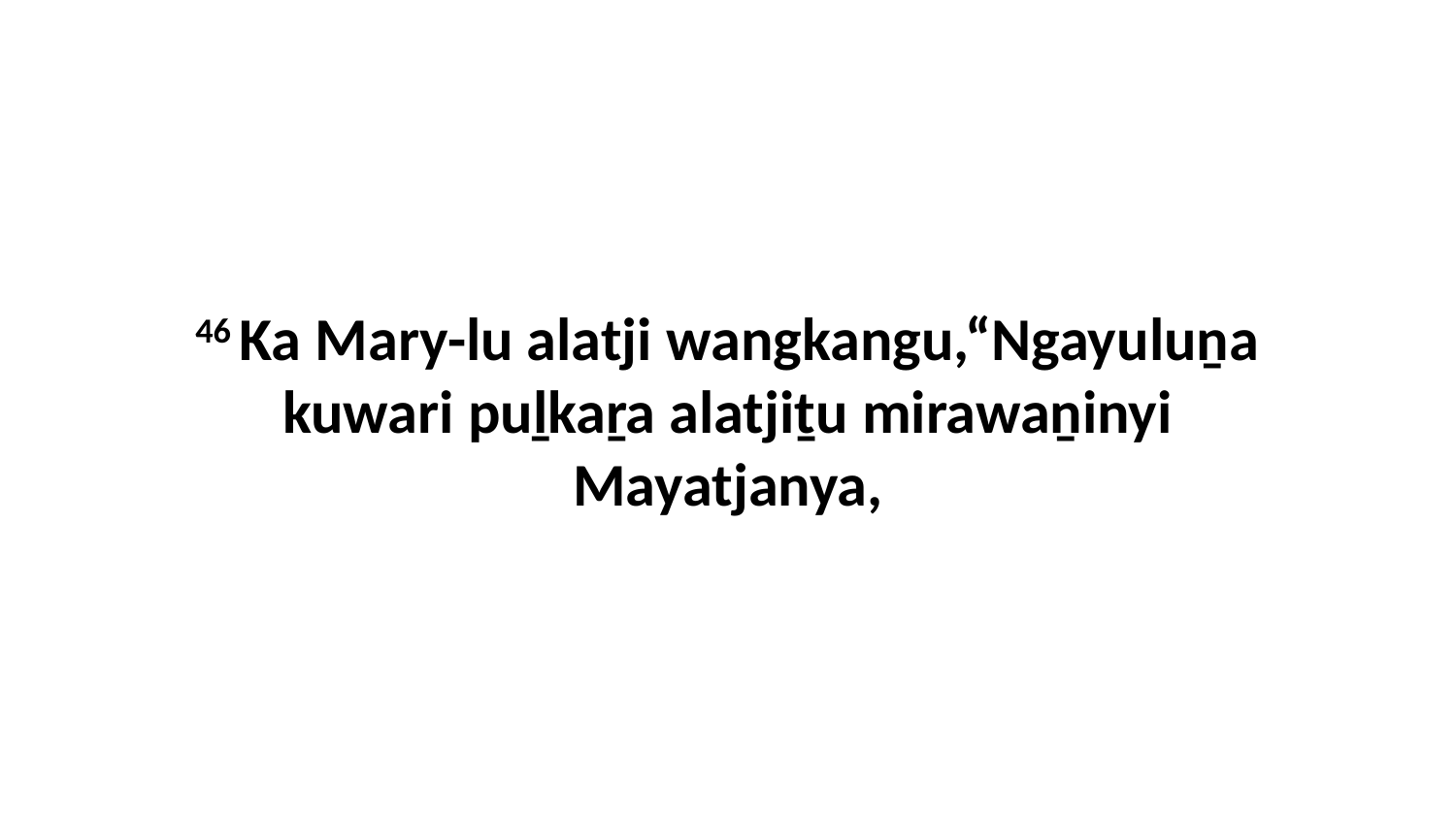

46 Ka Mary-lu alatji wangkangu,“Ngayuluṉa kuwari puḻkaṟa alatjiṯu mirawaṉinyi Mayatjanya,